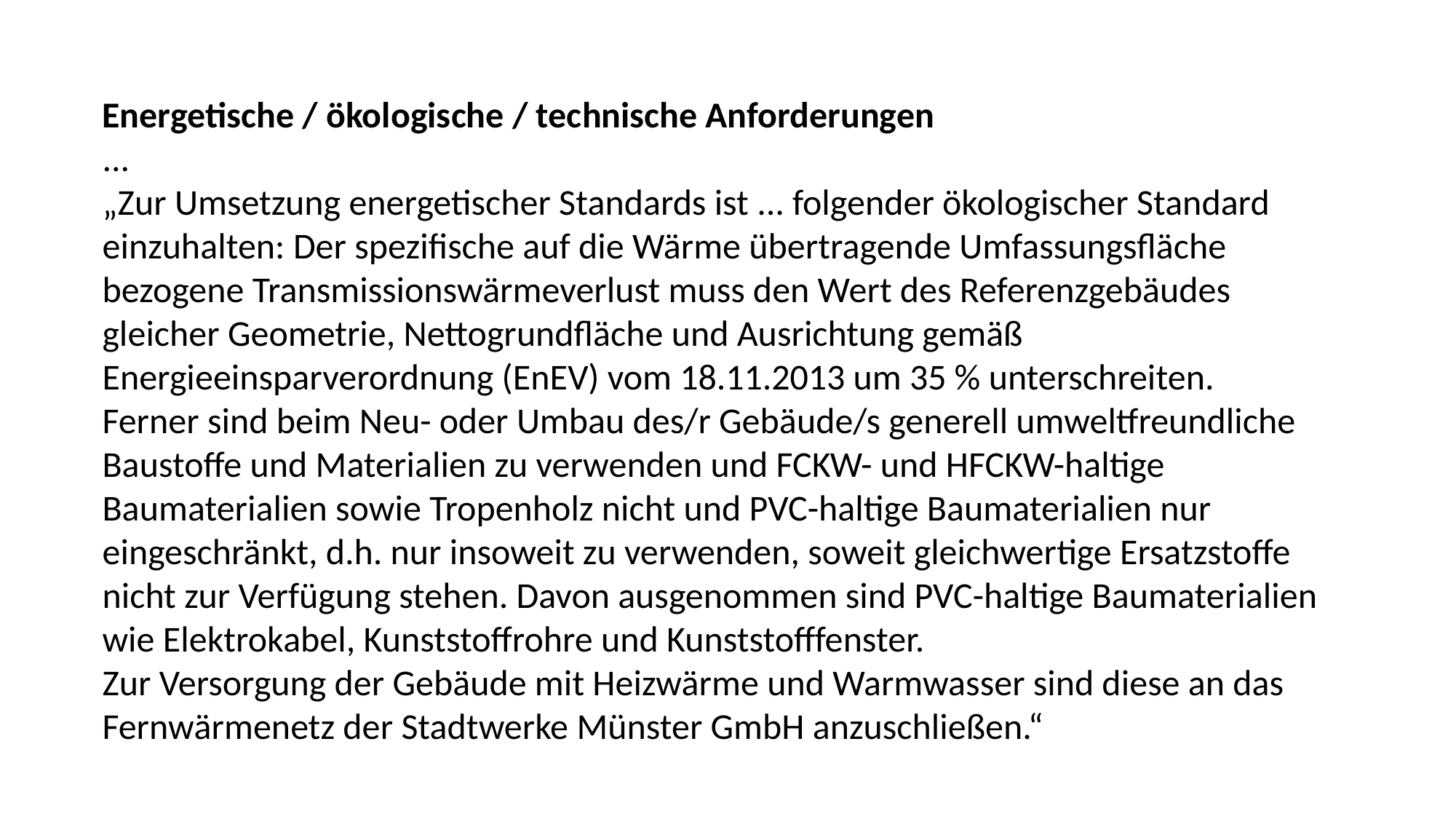

Energetische / ökologische / technische Anforderungen
...
„Zur Umsetzung energetischer Standards ist ... folgender ökologischer Standard einzuhalten: Der spezifische auf die Wärme übertragende Umfassungsfläche bezogene Transmissionswärmeverlust muss den Wert des Referenzgebäudes gleicher Geometrie, Nettogrundfläche und Ausrichtung gemäß Energieeinsparverordnung (EnEV) vom 18.11.2013 um 35 % unterschreiten.
Ferner sind beim Neu- oder Umbau des/r Gebäude/s generell umweltfreundliche Baustoffe und Materialien zu verwenden und FCKW- und HFCKW-haltige Baumaterialien sowie Tropenholz nicht und PVC-haltige Baumaterialien nur eingeschränkt, d.h. nur insoweit zu verwenden, soweit gleichwertige Ersatzstoffe nicht zur Verfügung stehen. Davon ausgenommen sind PVC-haltige Baumaterialien wie Elektrokabel, Kunststoffrohre und Kunststofffenster.
Zur Versorgung der Gebäude mit Heizwärme und Warmwasser sind diese an das Fernwärmenetz der Stadtwerke Münster GmbH anzuschließen.“